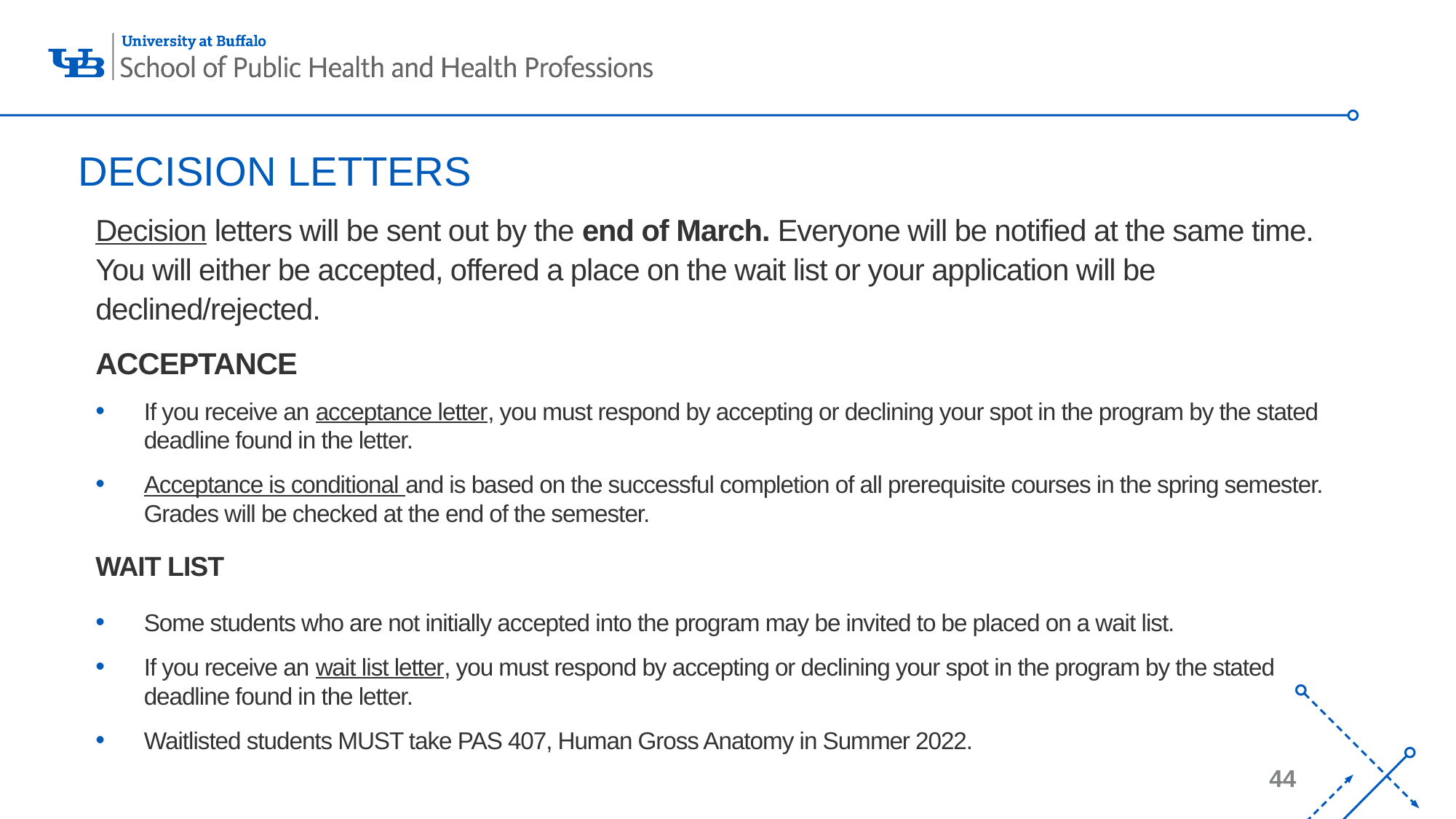

# DECISION LETTERS
Decision letters will be sent out by the end of March. Everyone will be notified at the same time.  You will either be accepted, offered a place on the wait list or your application will be declined/rejected.
ACCEPTANCE
If you receive an acceptance letter, you must respond by accepting or declining your spot in the program by the stated deadline found in the letter.
Acceptance is conditional and is based on the successful completion of all prerequisite courses in the spring semester. Grades will be checked at the end of the semester.
WAIT LIST
Some students who are not initially accepted into the program may be invited to be placed on a wait list.
If you receive an wait list letter, you must respond by accepting or declining your spot in the program by the stated deadline found in the letter.
Waitlisted students MUST take PAS 407, Human Gross Anatomy in Summer 2022.